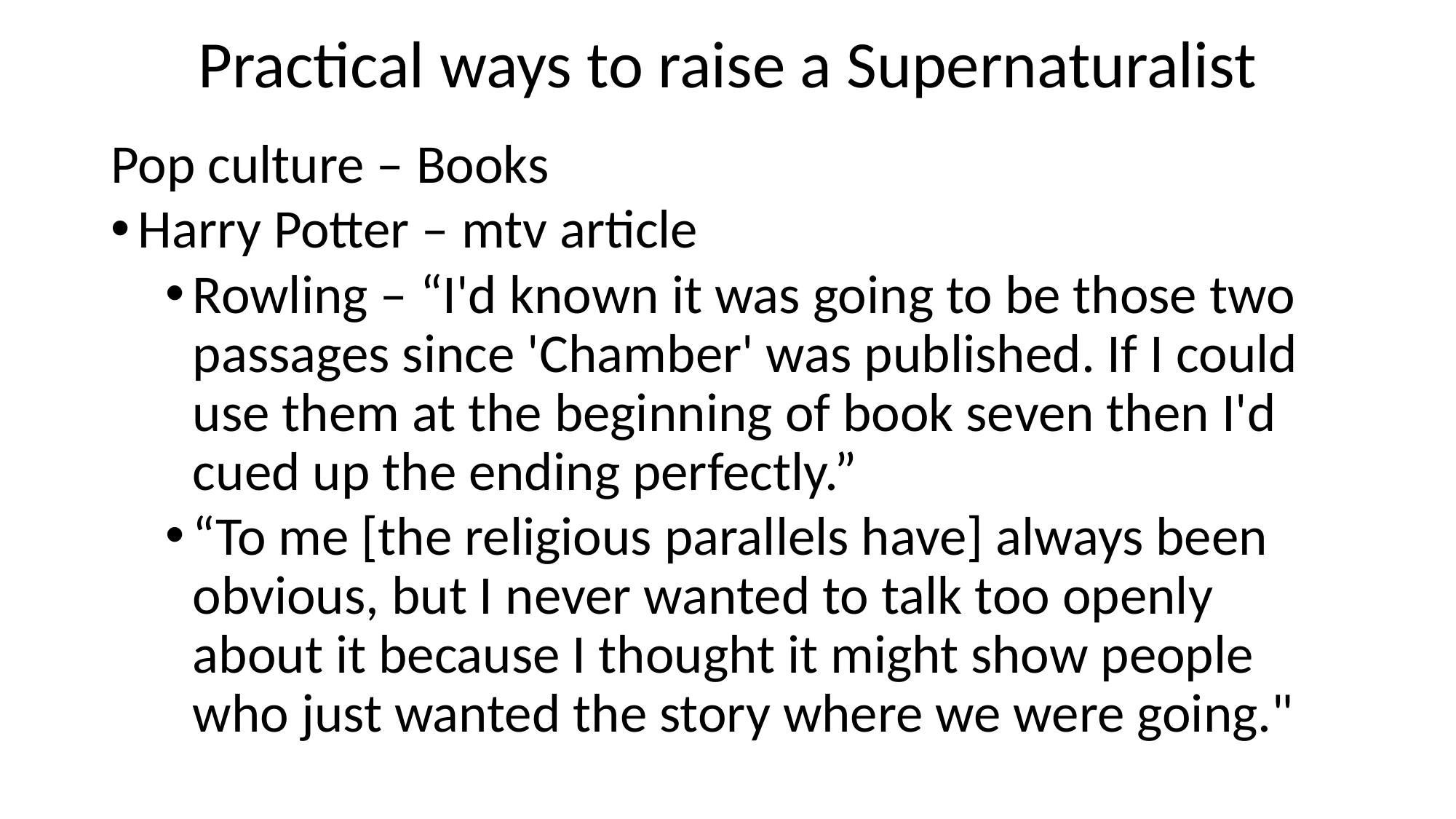

# Practical ways to raise a Supernaturalist
Pop culture – Books
Harry Potter – mtv article
Rowling – “I'd known it was going to be those two passages since 'Chamber' was published. If I could use them at the beginning of book seven then I'd cued up the ending perfectly.”
“To me [the religious parallels have] always been obvious, but I never wanted to talk too openly about it because I thought it might show people who just wanted the story where we were going."